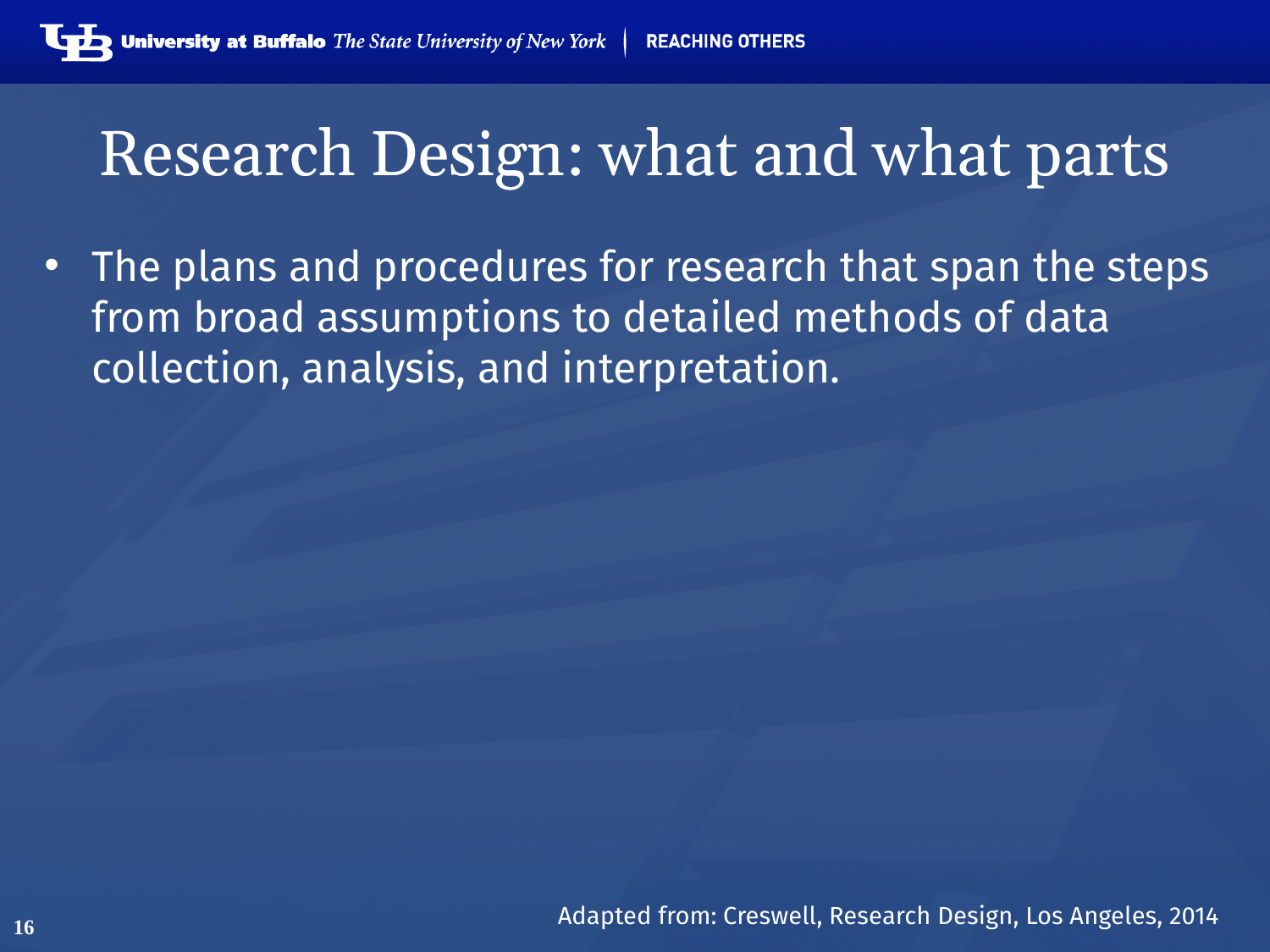

# Research Design: what and what parts
The plans and procedures for research that span the steps from broad assumptions to detailed methods of data collection, analysis, and interpretation.
Adapted from: Creswell, Research Design, Los Angeles, 2014
16